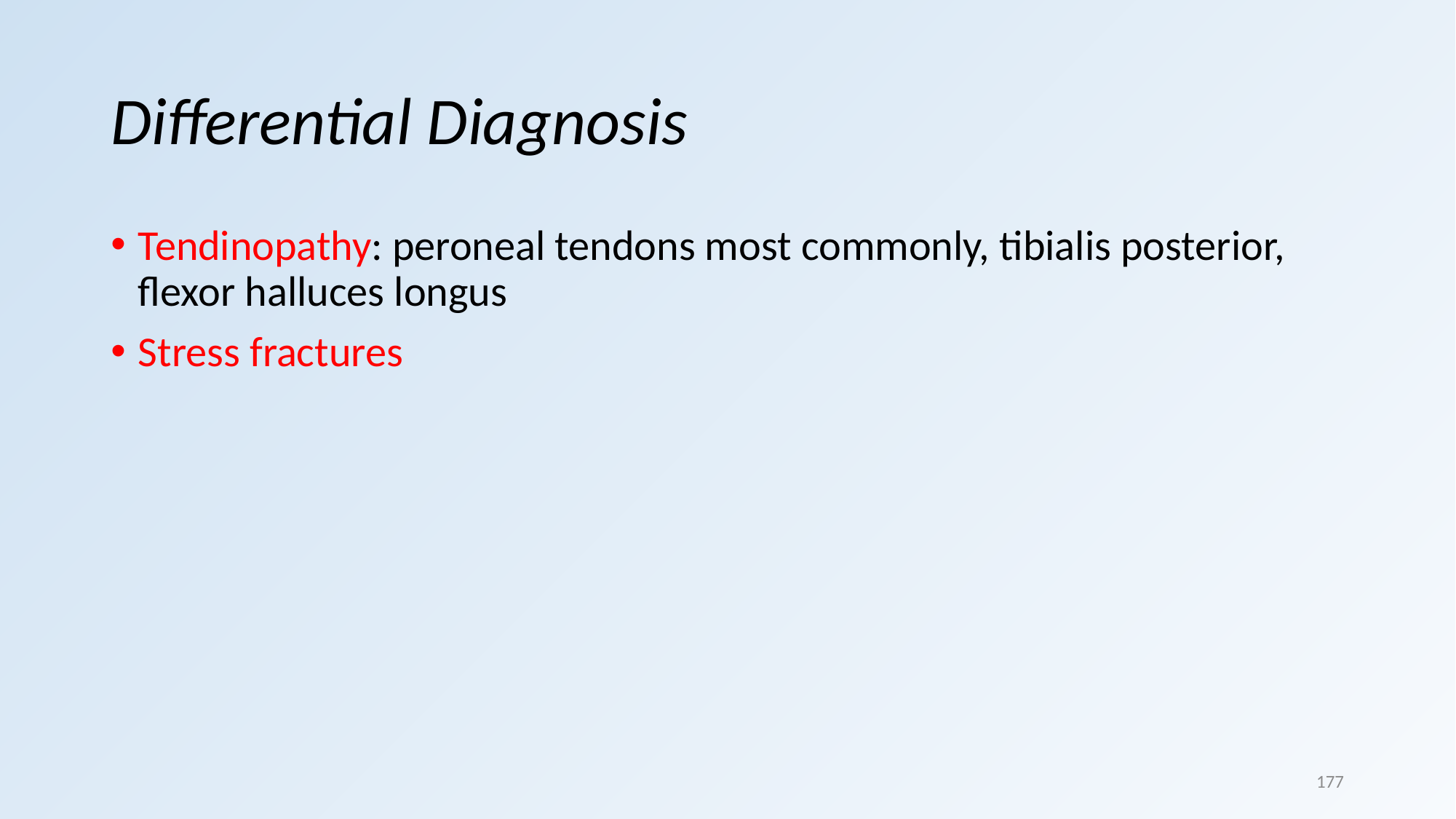

# Differential Diagnosis
Tendinopathy: peroneal tendons most commonly, tibialis posterior, ﬂexor halluces longus
Stress fractures

177